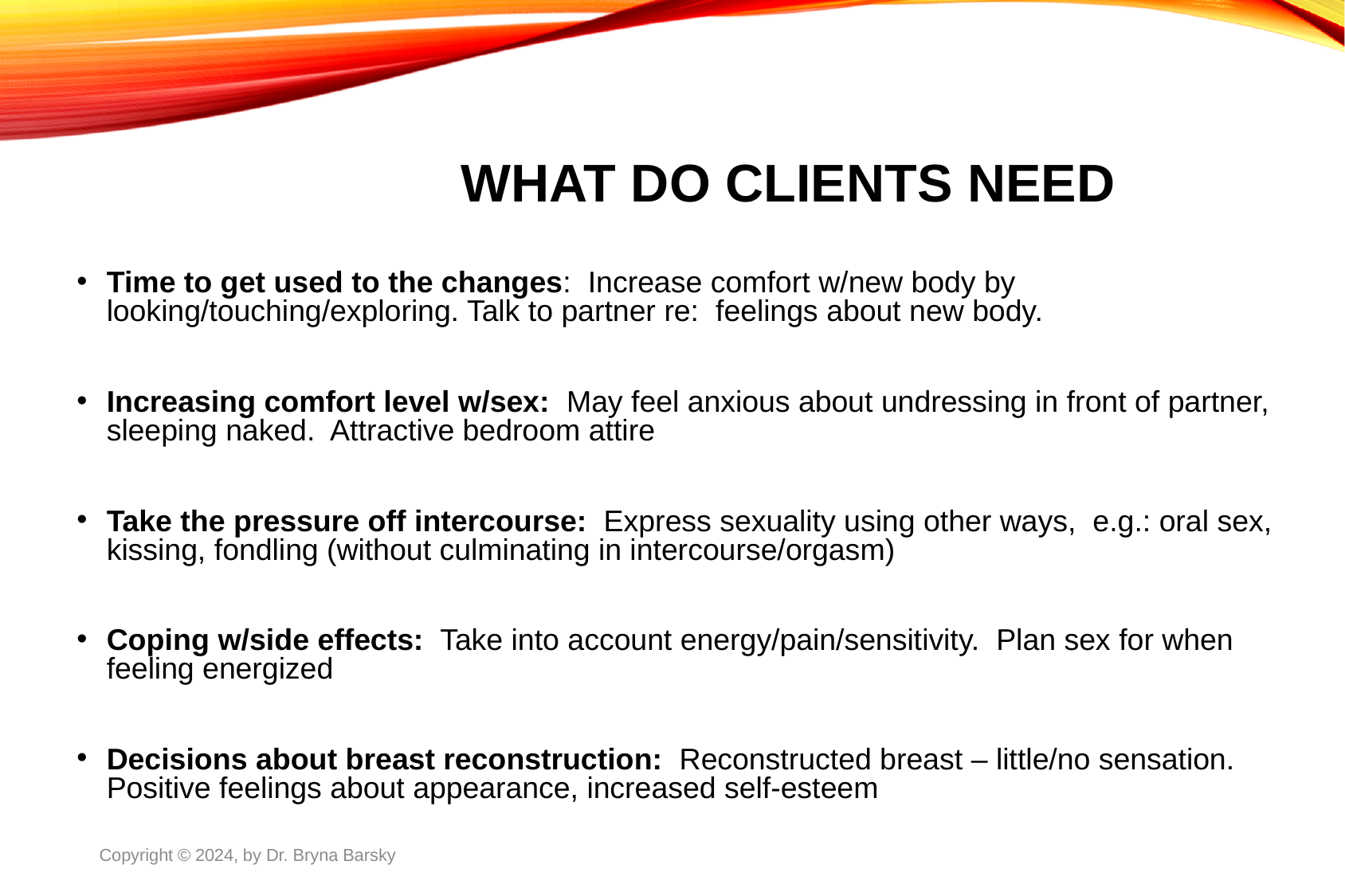

# What do Clients need
Time to get used to the changes:  Increase comfort w/new body by looking/touching/exploring. Talk to partner re:  feelings about new body.

Increasing comfort level w/sex:  May feel anxious about undressing in front of partner, sleeping naked.  Attractive bedroom attire

Take the pressure off intercourse:  Express sexuality using other ways,  e.g.: oral sex, kissing, fondling (without culminating in intercourse/orgasm)

Coping w/side effects:  Take into account energy/pain/sensitivity.  Plan sex for when feeling energized

Decisions about breast reconstruction:  Reconstructed breast – little/no sensation. Positive feelings about appearance, increased self-esteem
Copyright © 2024, by Dr. Bryna Barsky